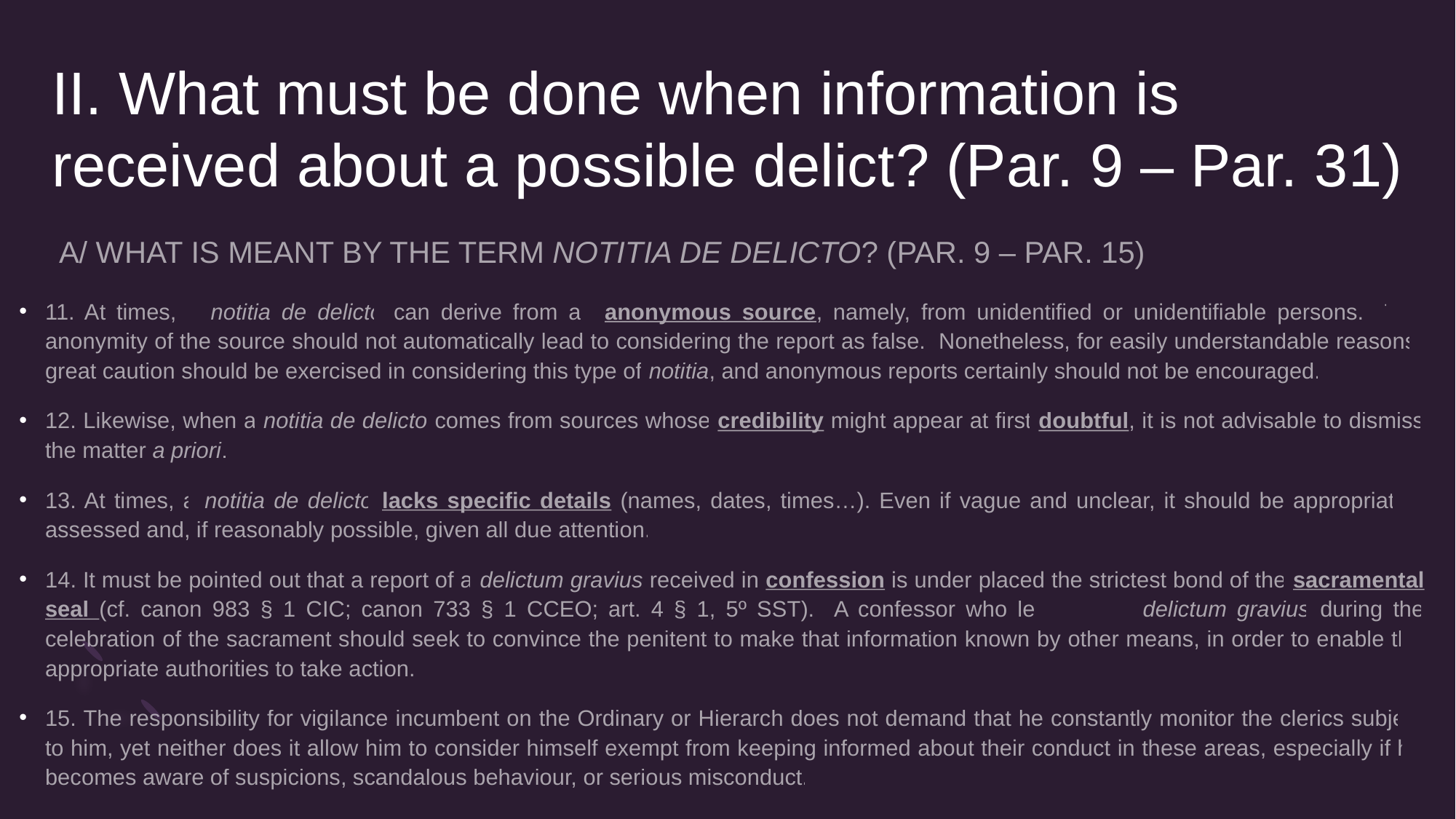

# II. What must be done when information is received about a possible delict? (Par. 9 – Par. 31)
A/ WHAT IS MEANT BY THE TERM NOTITIA DE DELICTO? (PAR. 9 – PAR. 15)
11. At times, a notitia de delicto can derive from an anonymous source, namely, from unidentified or unidentifiable persons.  The anonymity of the source should not automatically lead to considering the report as false.  Nonetheless, for easily understandable reasons, great caution should be exercised in considering this type of notitia, and anonymous reports certainly should not be encouraged.
12. Likewise, when a notitia de delicto comes from sources whose credibility might appear at first doubtful, it is not advisable to dismiss the matter a priori.
13. At times, a notitia de delicto lacks specific details (names, dates, times…). Even if vague and unclear, it should be appropriately assessed and, if reasonably possible, given all due attention.
14. It must be pointed out that a report of a delictum gravius received in confession is under placed the strictest bond of the sacramental seal (cf. canon 983 § 1 CIC; canon 733 § 1 CCEO; art. 4 § 1, 5º SST).  A confessor who learns of a delictum gravius during the celebration of the sacrament should seek to convince the penitent to make that information known by other means, in order to enable the appropriate authorities to take action.
15. The responsibility for vigilance incumbent on the Ordinary or Hierarch does not demand that he constantly monitor the clerics subject to him, yet neither does it allow him to consider himself exempt from keeping informed about their conduct in these areas, especially if he becomes aware of suspicions, scandalous behaviour, or serious misconduct.